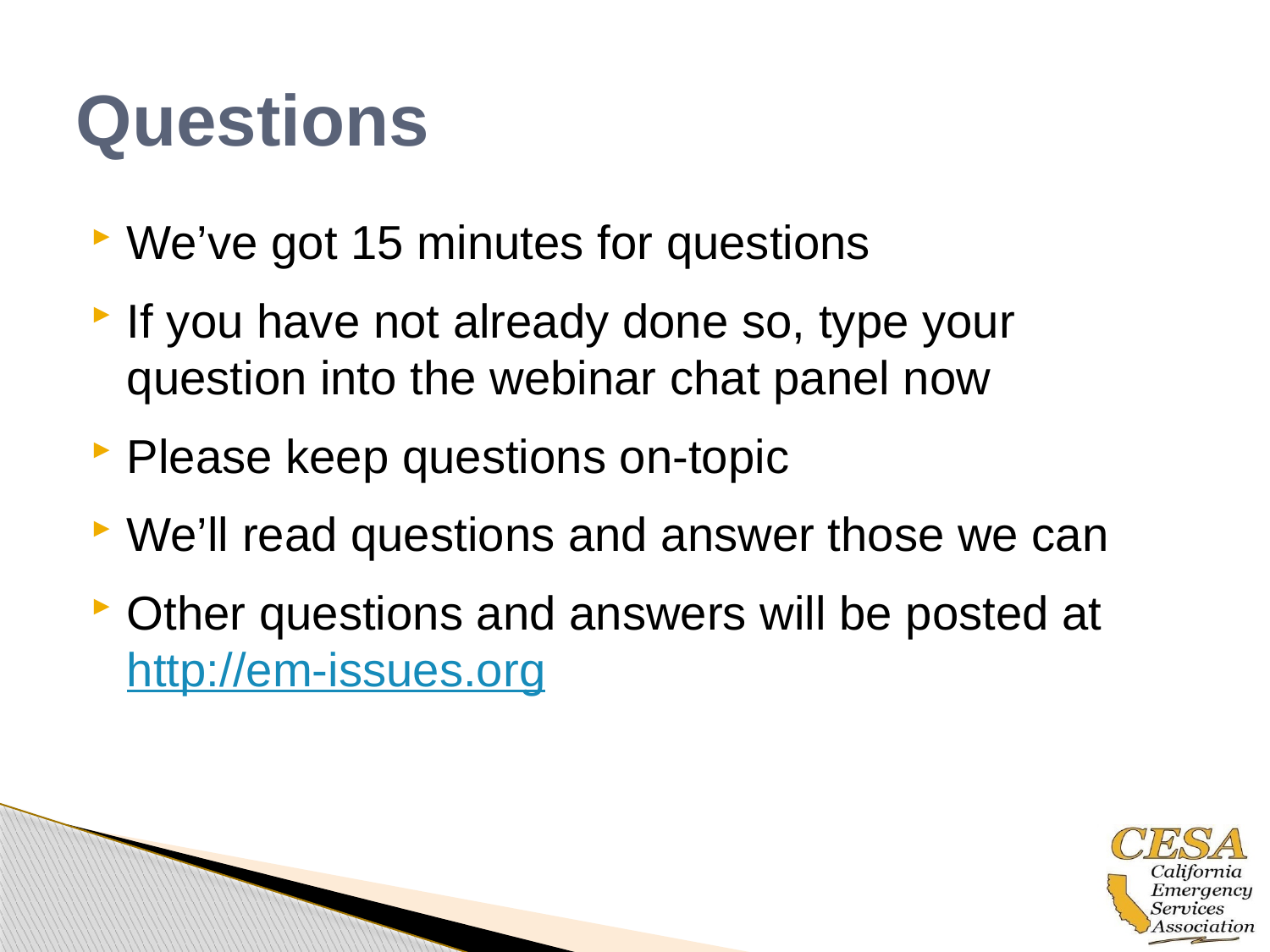

# Questions
We’ve got 15 minutes for questions
If you have not already done so, type your question into the webinar chat panel now
Please keep questions on-topic
We’ll read questions and answer those we can
Other questions and answers will be posted at http://em-issues.org